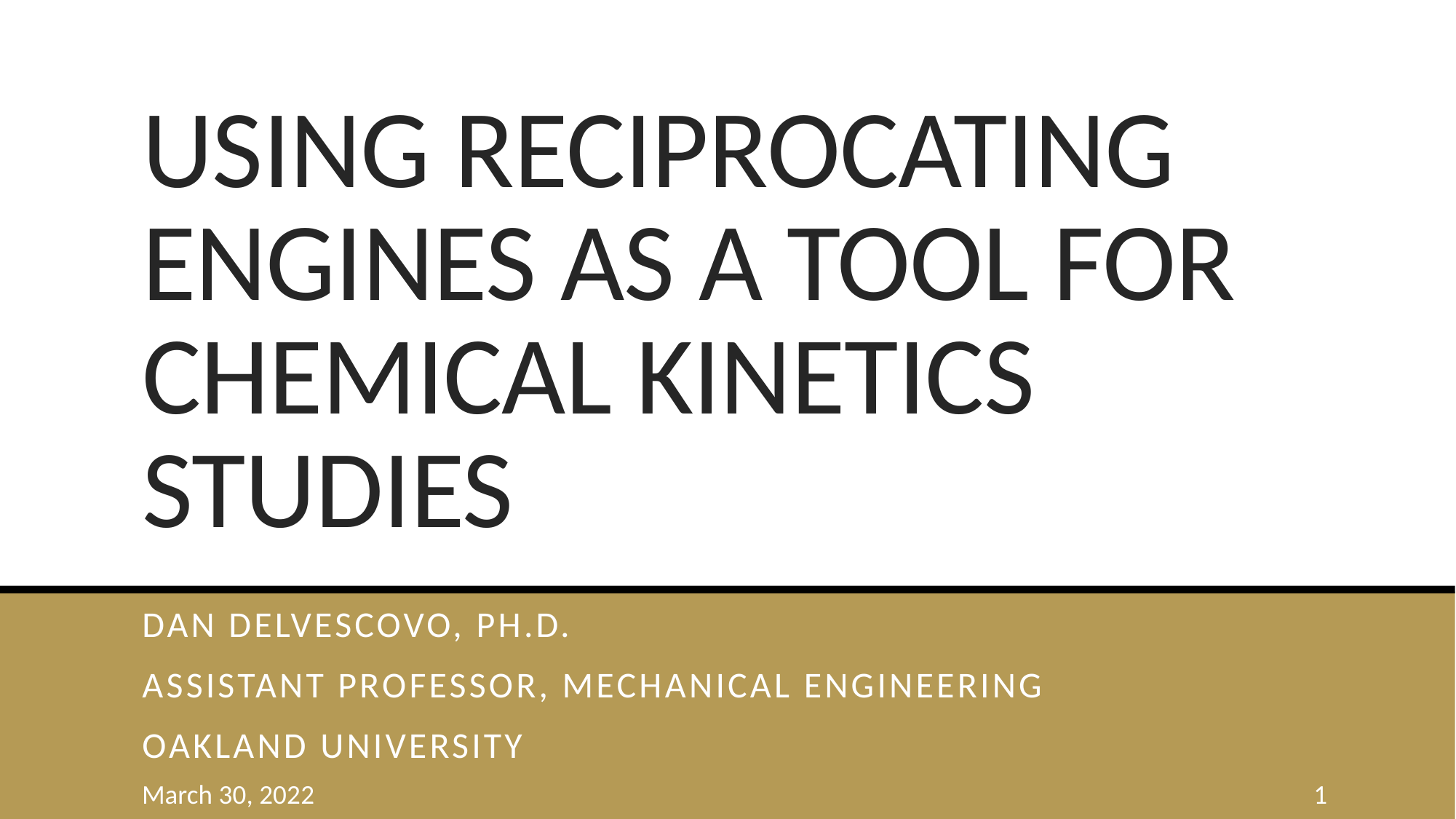

# Using Reciprocating Engines as a Tool for Chemical Kinetics Studies

Dan DelVescovo, Ph.D.
Assistant Professor, Mechanical Engineering
Oakland University
March 30, 2022
1